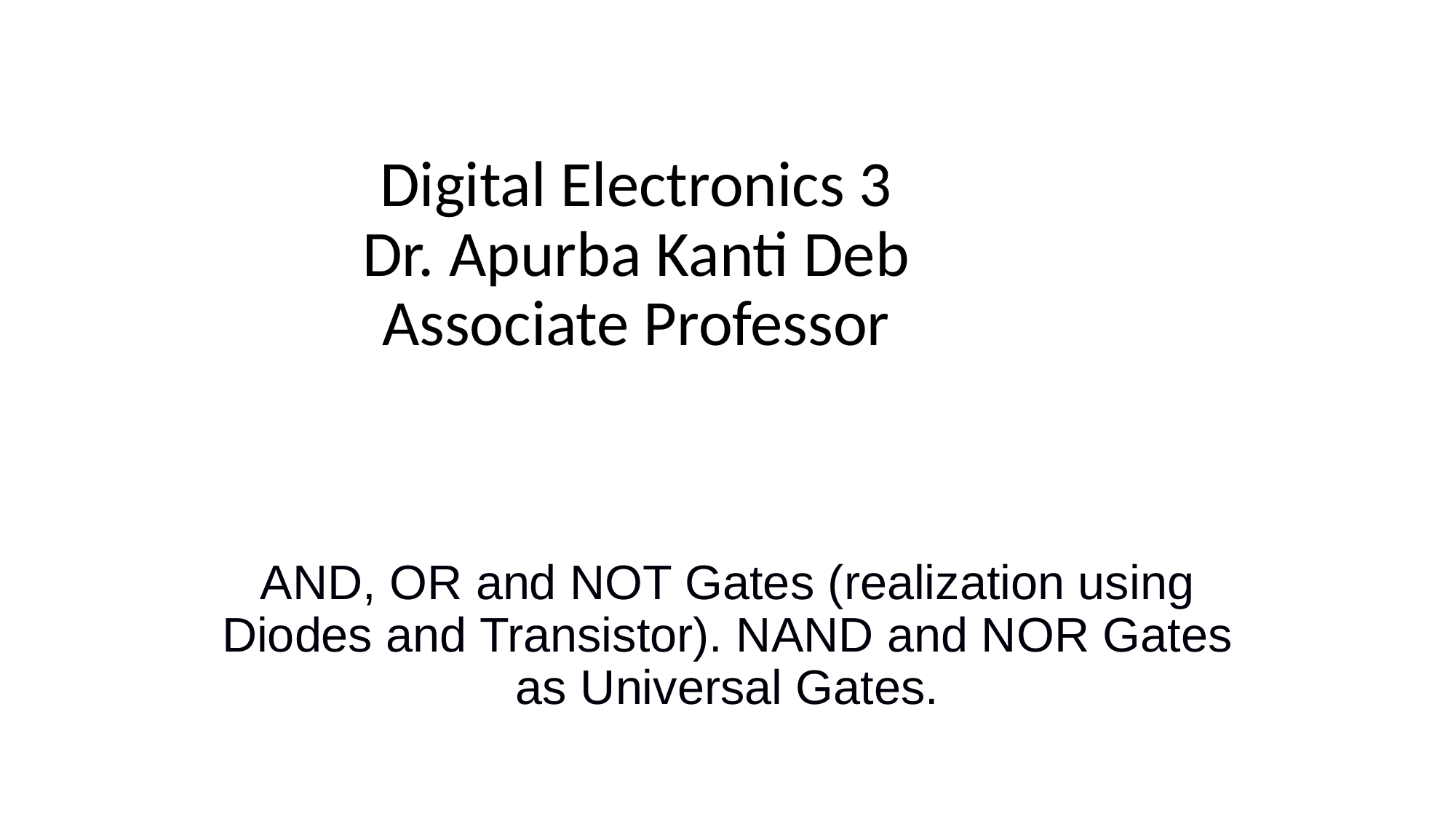

# Digital Electronics 3 Dr. Apurba Kanti Deb Associate Professor
AND, OR and NOT Gates (realization using Diodes and Transistor). NAND and NOR Gates as Universal Gates.